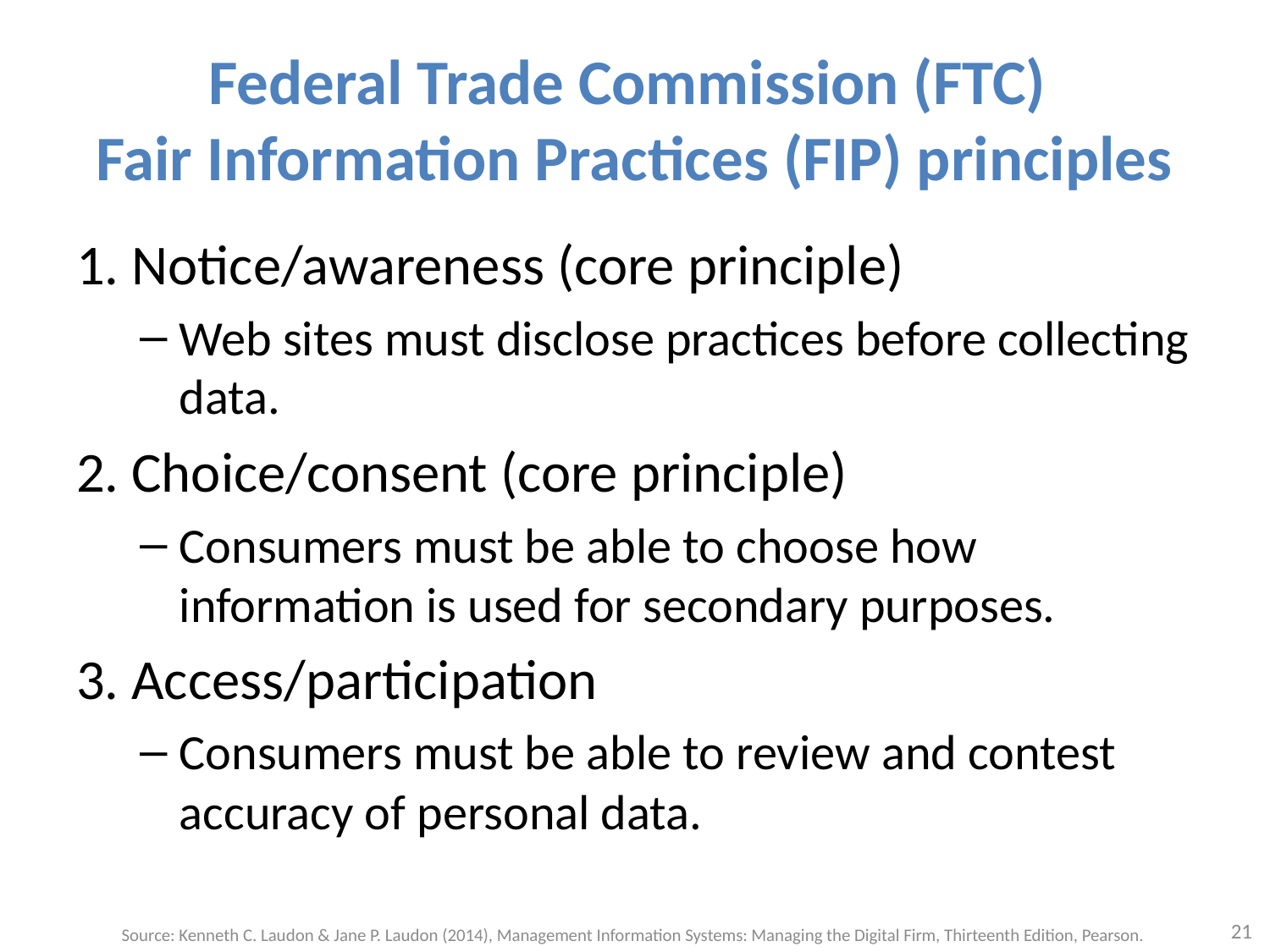

# Federal Trade Commission (FTC) Fair Information Practices (FIP) principles
1. Notice/awareness (core principle)
Web sites must disclose practices before collecting data.
2. Choice/consent (core principle)
Consumers must be able to choose how information is used for secondary purposes.
3. Access/participation
Consumers must be able to review and contest accuracy of personal data.
21
Source: Kenneth C. Laudon & Jane P. Laudon (2014), Management Information Systems: Managing the Digital Firm, Thirteenth Edition, Pearson.